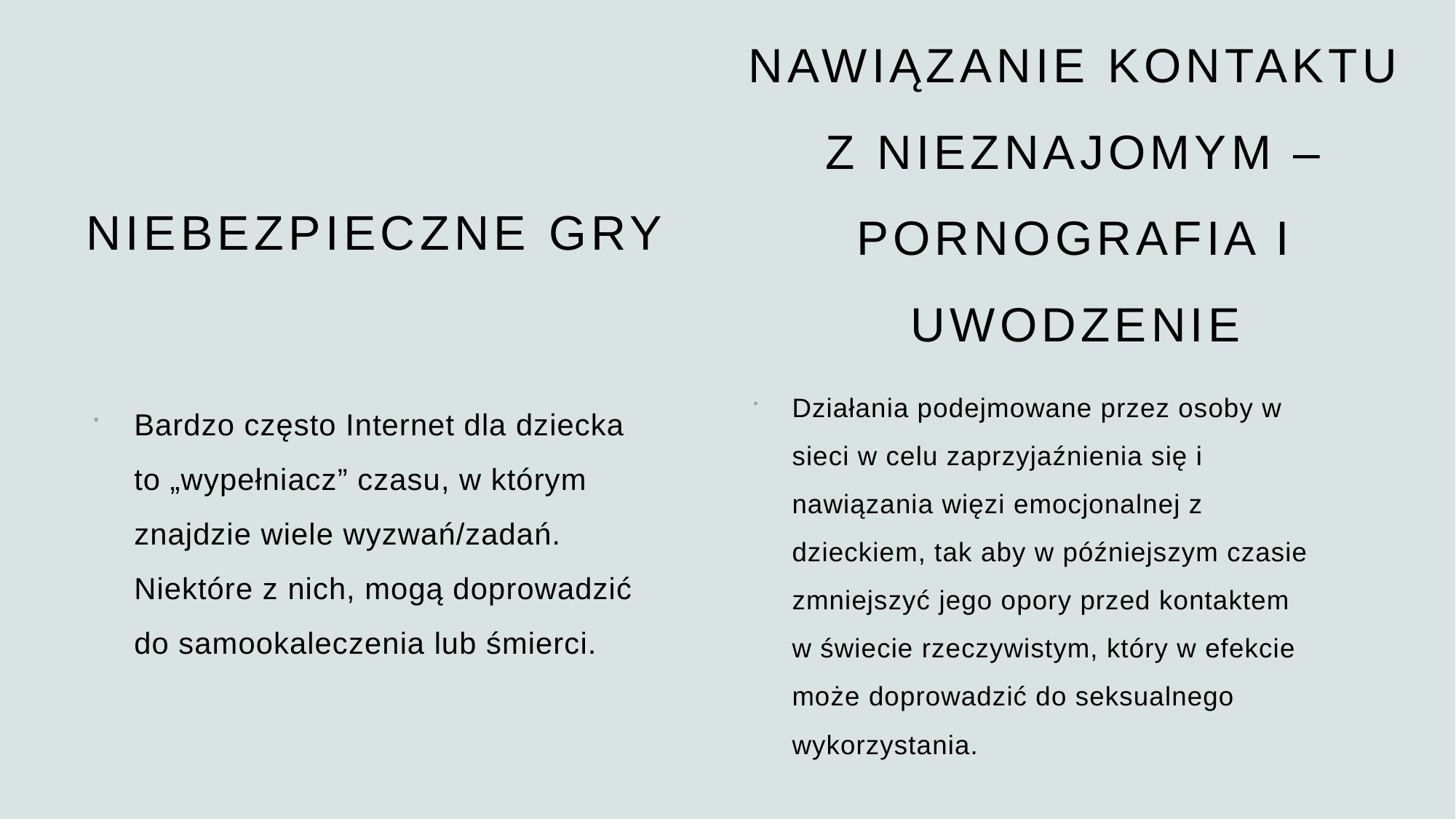

Nawiązanie kontaktu z nieznajomym – pornografia i uwodzenie
Niebezpieczne gry

Działania podejmowane przez osoby w sieci w celu zaprzyjaźnienia się i nawiązania więzi emocjonalnej z dzieckiem, tak aby w późniejszym czasie zmniejszyć jego opory przed kontaktem w świecie rzeczywistym, który w efekcie może doprowadzić do seksualnego wykorzystania.
Bardzo często Internet dla dziecka to „wypełniacz” czasu, w którym znajdzie wiele wyzwań/zadań.  Niektóre z nich, mogą doprowadzić do samookaleczenia lub śmierci.